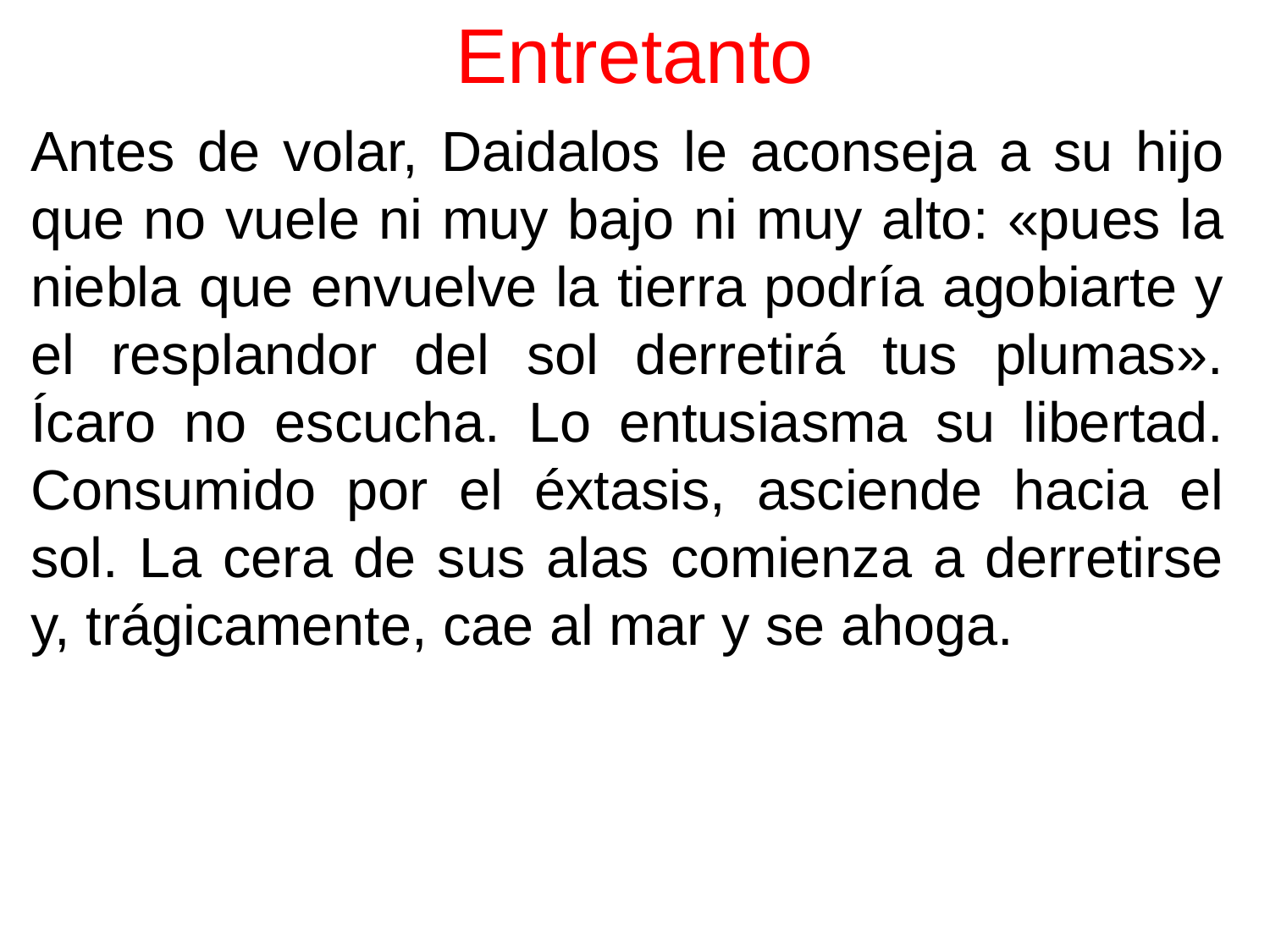

# Entretanto
Antes de volar, Daidalos le aconseja a su hijo que no vuele ni muy bajo ni muy alto: «pues la niebla que envuelve la tierra podría agobiarte y el resplandor del sol derretirá tus plumas». Ícaro no escucha. Lo entusiasma su libertad. Consumido por el éxtasis, asciende hacia el sol. La cera de sus alas comienza a derretirse y, trágicamente, cae al mar y se ahoga.